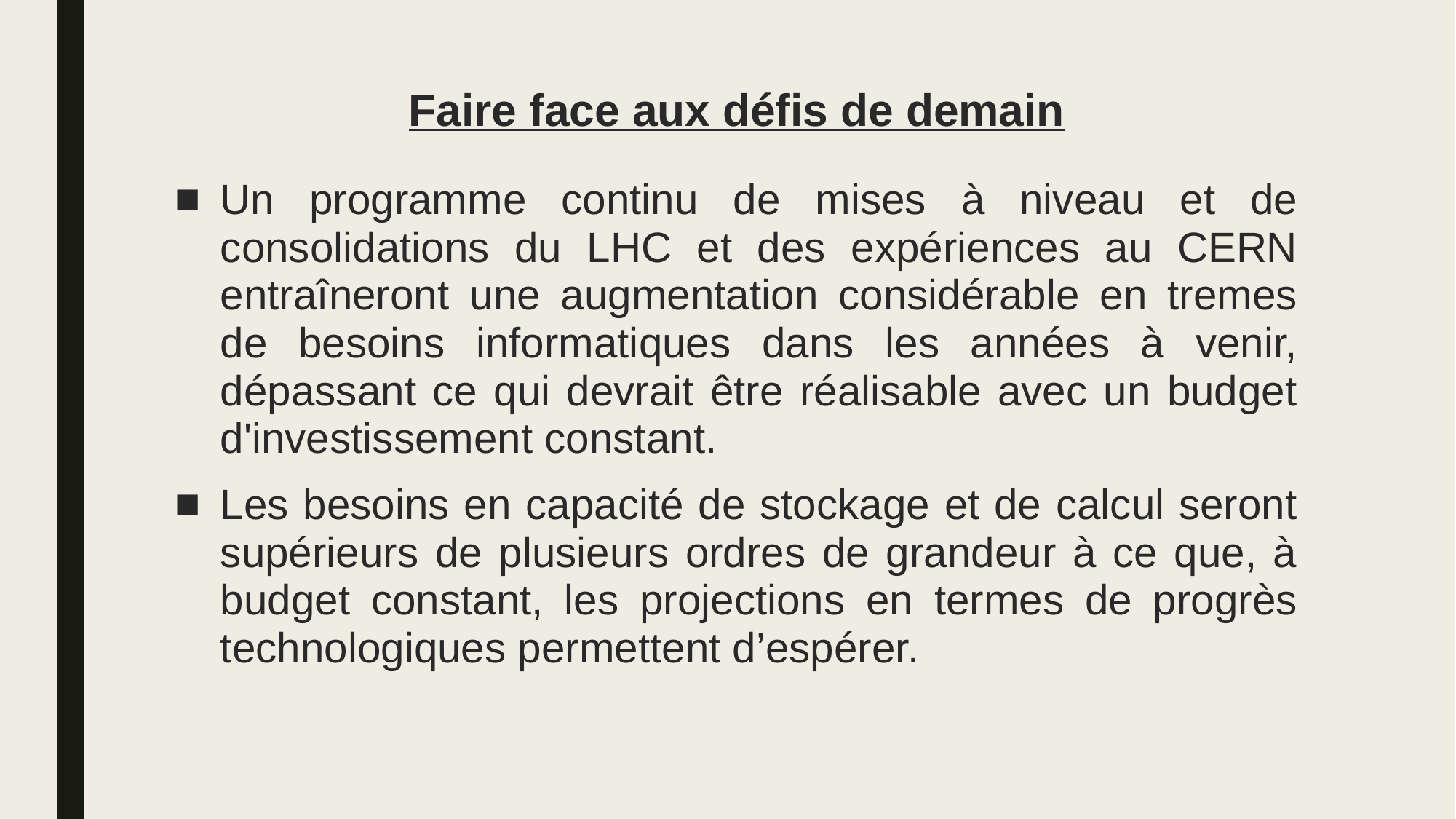

# Faire face aux défis de demain
Un programme continu de mises à niveau et de consolidations du LHC et des expériences au CERN entraîneront une augmentation considérable en tremes de besoins informatiques dans les années à venir, dépassant ce qui devrait être réalisable avec un budget d'investissement constant.
Les besoins en capacité de stockage et de calcul seront supérieurs de plusieurs ordres de grandeur à ce que, à budget constant, les projections en termes de progrès technologiques permettent d’espérer.